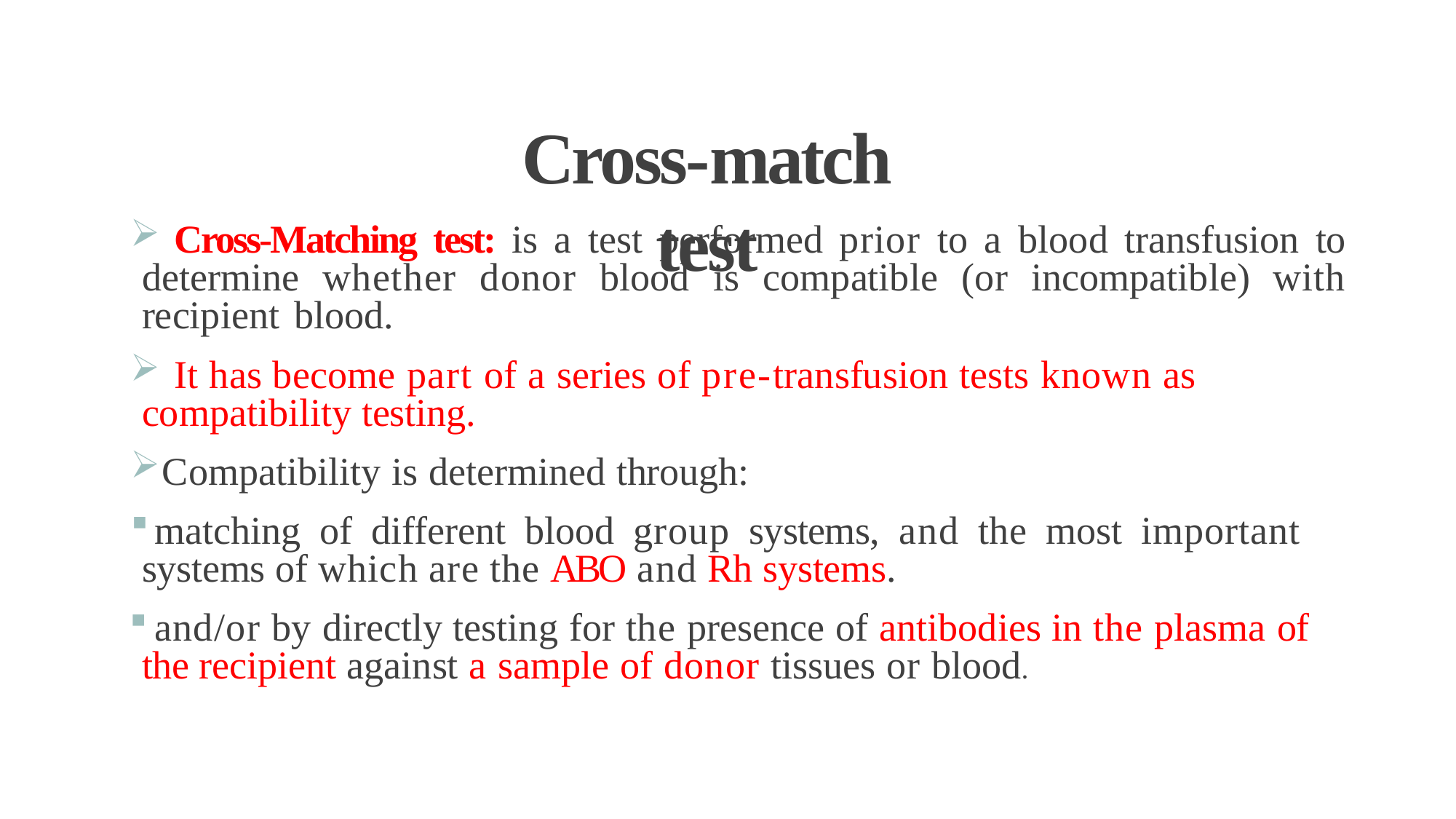

Cross-match test
	Cross-Matching test: is a test performed prior to a blood transfusion to determine whether donor blood is compatible (or incompatible) with recipient blood.
	It has become part of a series of pre-transfusion tests known as compatibility testing.
Compatibility is determined through:
	matching of different blood group systems, and the most important systems of which are the ABO and Rh systems.
	and/or by directly testing for the presence of antibodies in the plasma of the recipient against a sample of donor tissues or blood.